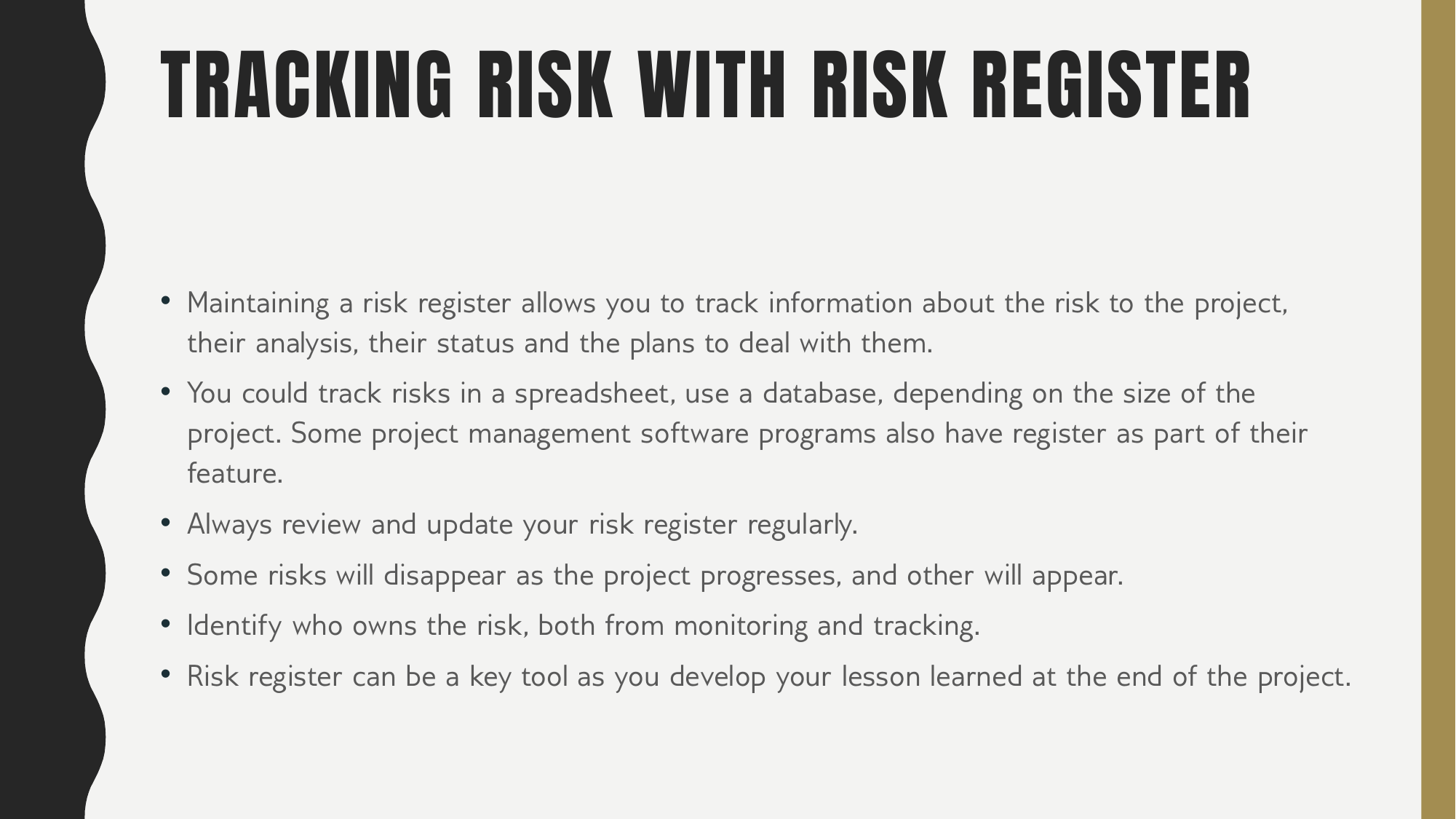

# Tracking risk with risk register
Maintaining a risk register allows you to track information about the risk to the project, their analysis, their status and the plans to deal with them.
You could track risks in a spreadsheet, use a database, depending on the size of the project. Some project management software programs also have register as part of their feature.
Always review and update your risk register regularly.
Some risks will disappear as the project progresses, and other will appear.
Identify who owns the risk, both from monitoring and tracking.
Risk register can be a key tool as you develop your lesson learned at the end of the project.